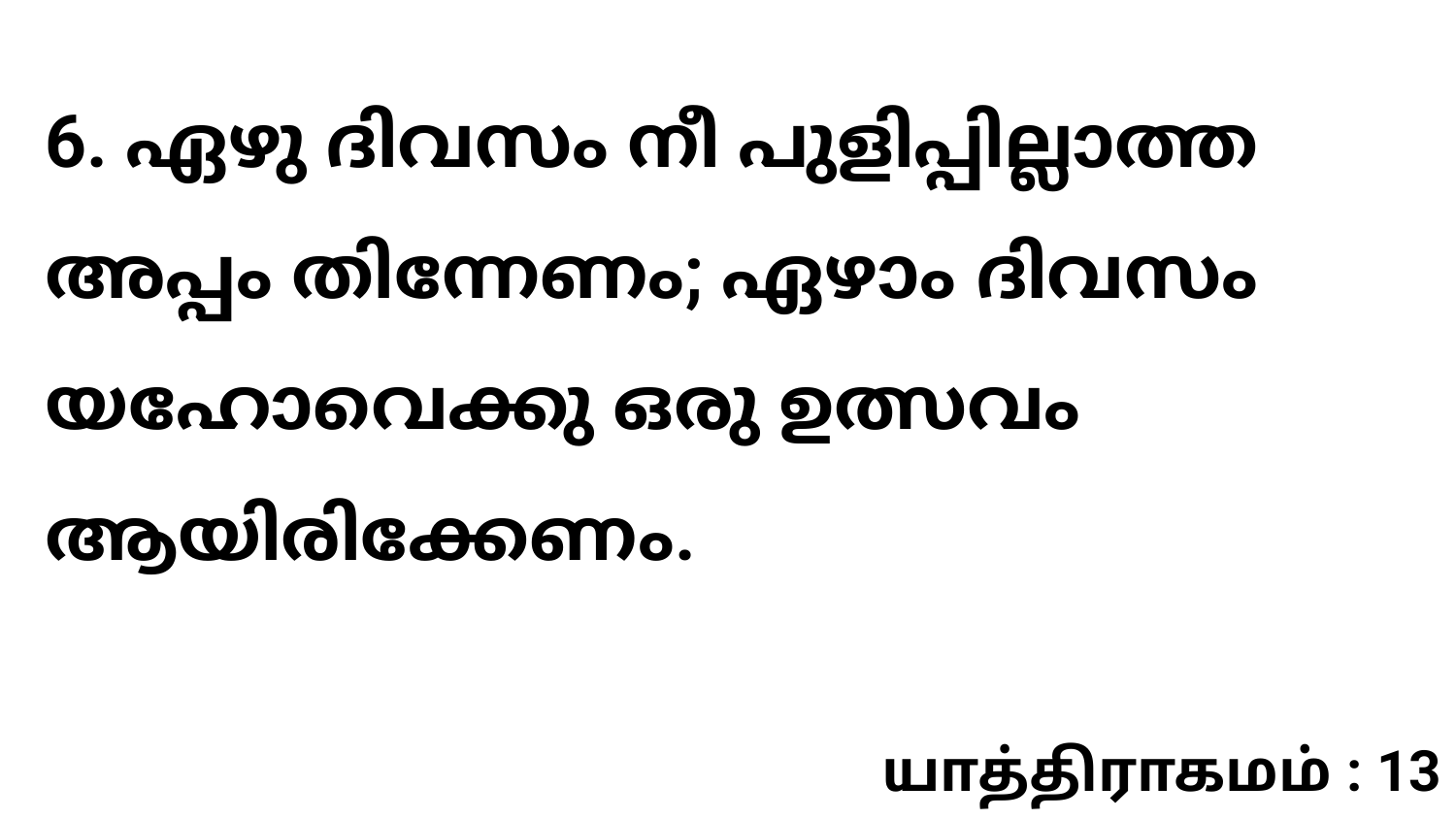

6. ഏഴു ദിവസം നീ പുളിപ്പില്ലാത്ത അപ്പം തിന്നേണം; ഏഴാം ദിവസം യഹോവെക്കു ഒരു ഉത്സവം ആയിരിക്കേണം.
யாத்திராகமம் : 13